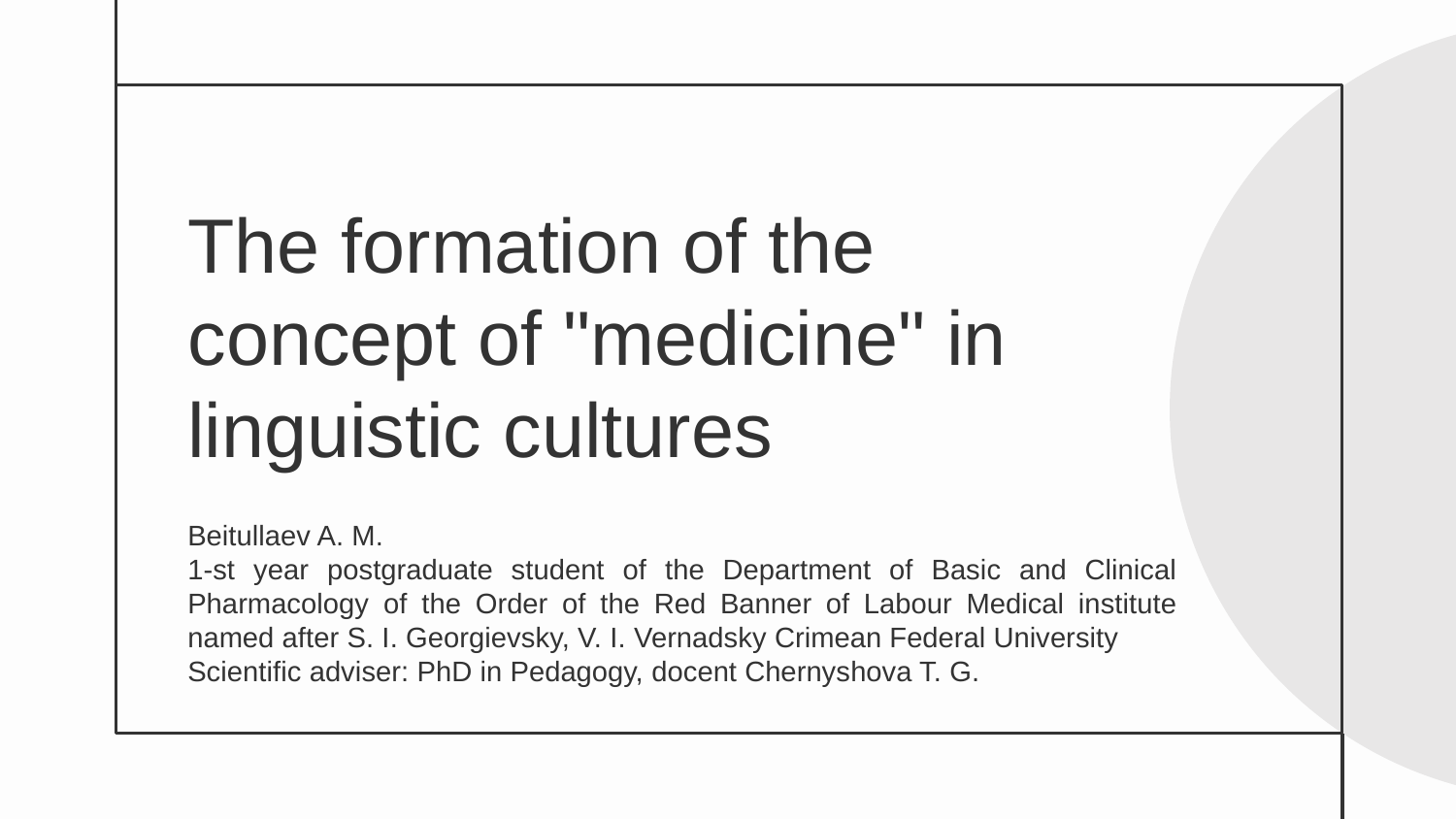

# The formation of the concept of "medicine" in linguistic cultures
Beitullaev A. M.
1-st year postgraduate student of the Department of Basic and Clinical Pharmacology of the Order of the Red Banner of Labour Medical institute named after S. I. Georgievsky, V. I. Vernadsky Crimean Federal University
Scientific adviser: PhD in Pedagogy, docent Chernyshova T. G.